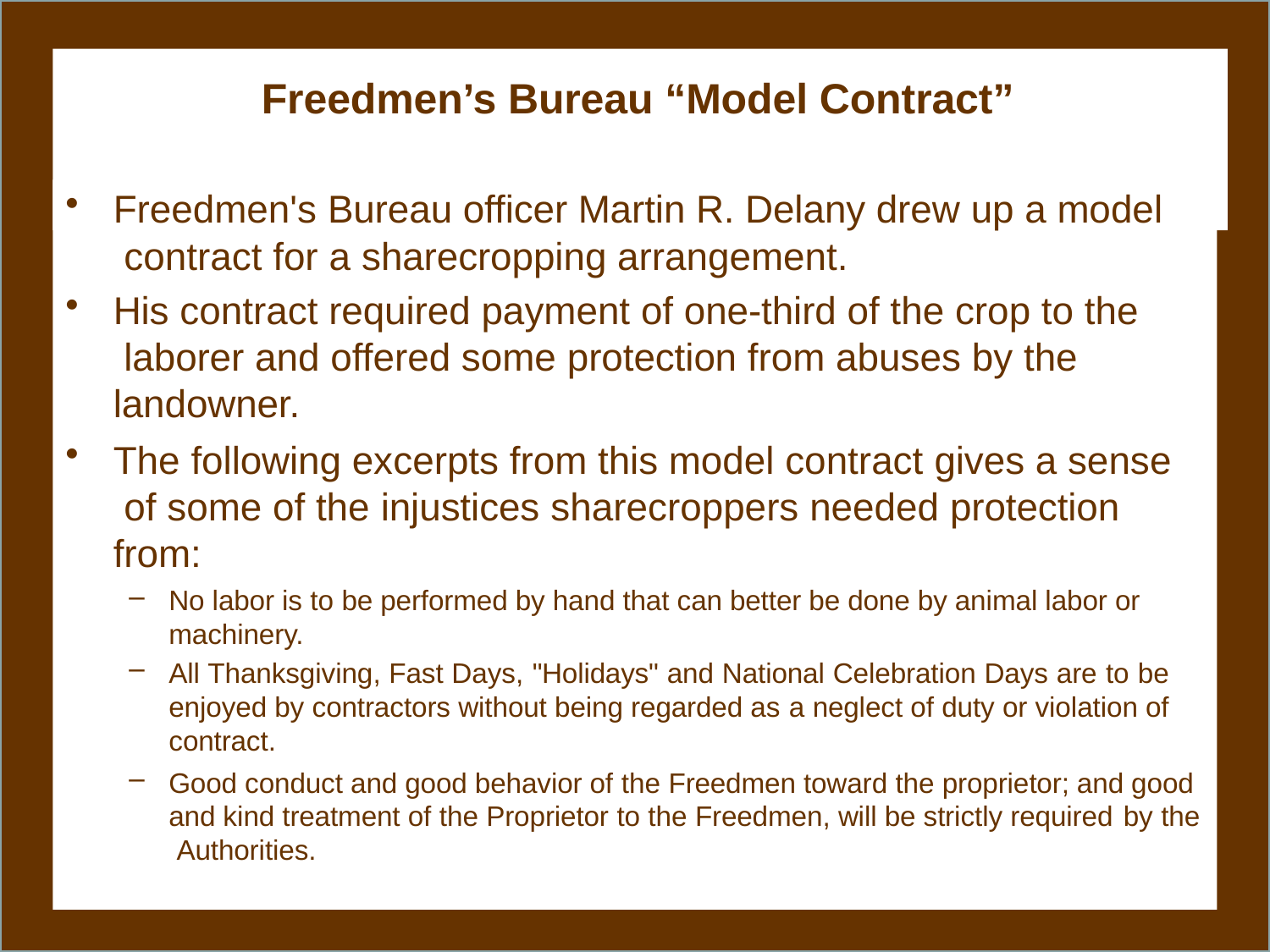

# Freedmen’s Bureau “Model Contract”

Freedmen's Bureau officer Martin R. Delany drew up a model  contract for a sharecropping arrangement.
His contract required payment of one-third of the crop to the  laborer and offered some protection from abuses by the  landowner.
The following excerpts from this model contract gives a sense  of some of the injustices sharecroppers needed protection  from:
No labor is to be performed by hand that can better be done by animal labor or  machinery.
All Thanksgiving, Fast Days, "Holidays" and National Celebration Days are to be  enjoyed by contractors without being regarded as a neglect of duty or violation of  contract.
Good conduct and good behavior of the Freedmen toward the proprietor; and good  and kind treatment of the Proprietor to the Freedmen, will be strictly required by the  Authorities.